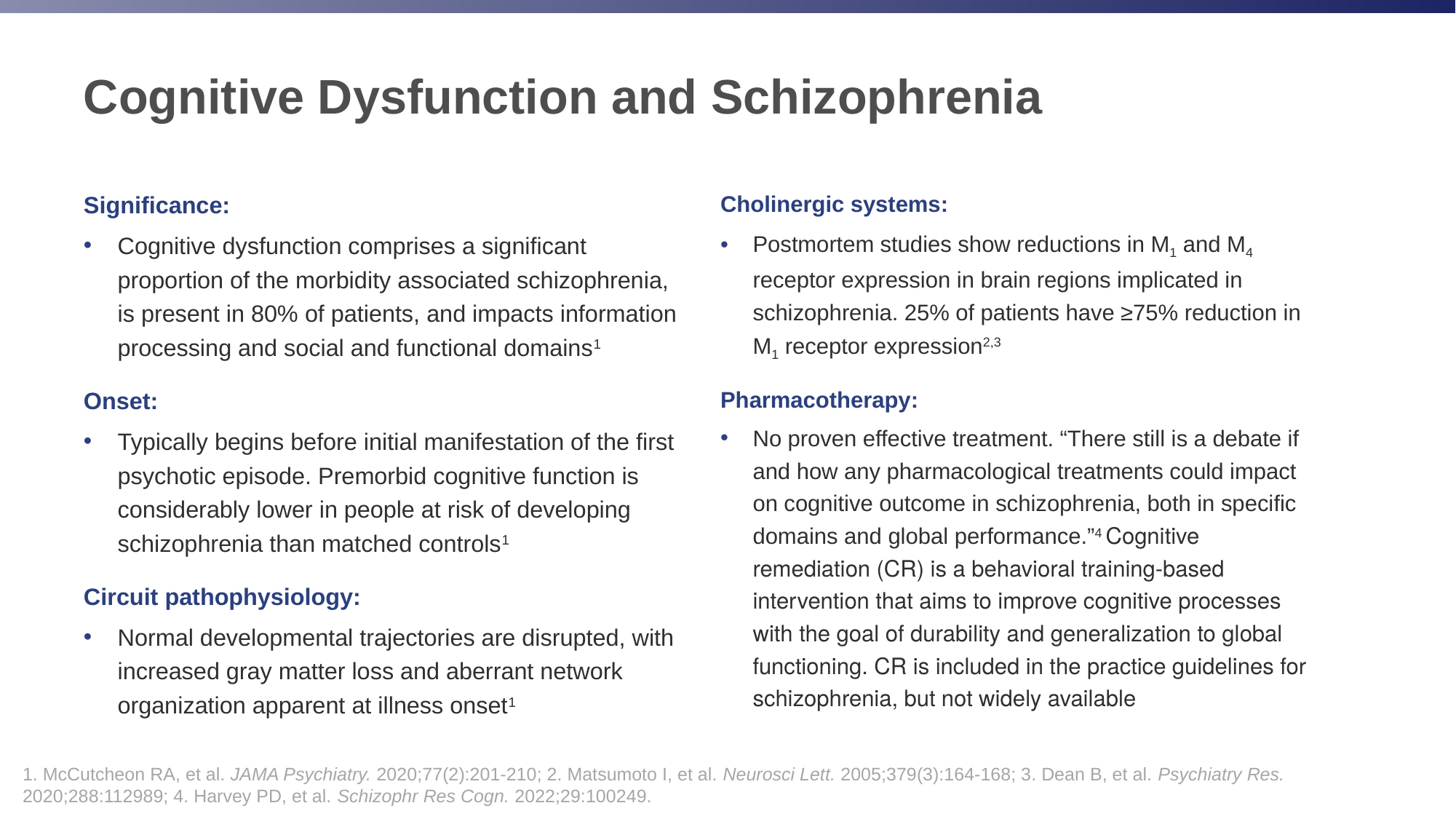

# Cognitive Dysfunction and Schizophrenia
Significance:
Cognitive dysfunction comprises a significant proportion of the morbidity associated schizophrenia, is present in 80% of patients, and impacts information processing and social and functional domains1
Onset:
Typically begins before initial manifestation of the first psychotic episode. Premorbid cognitive function is considerably lower in people at risk of developing schizophrenia than matched controls1
Circuit pathophysiology:
Normal developmental trajectories are disrupted, with increased gray matter loss and aberrant network organization apparent at illness onset1

Cholinergic systems:
Postmortem studies show reductions in M1 and M4 receptor expression in brain regions implicated in schizophrenia. 25% of patients have ≥75% reduction in M1 receptor expression2,3
Pharmacotherapy:
No proven effective treatment. “There still is a debate if and how any pharmacological treatments could impact on cognitive outcome in schizophrenia, both in specific domains and global performance.”4 Cognitive remediation (CR) is a behavioral training-based intervention that aims to improve cognitive processes with the goal of durability and generalization to global functioning. CR is included in the practice guidelines for schizophrenia, but not widely available

1. McCutcheon RA, et al. JAMA Psychiatry. 2020;77(2):201-210; 2. Matsumoto I, et al. Neurosci Lett. 2005;379(3):164-168; 3. Dean B, et al. Psychiatry Res. 2020;288:112989; 4. Harvey PD, et al. Schizophr Res Cogn. 2022;29:100249.